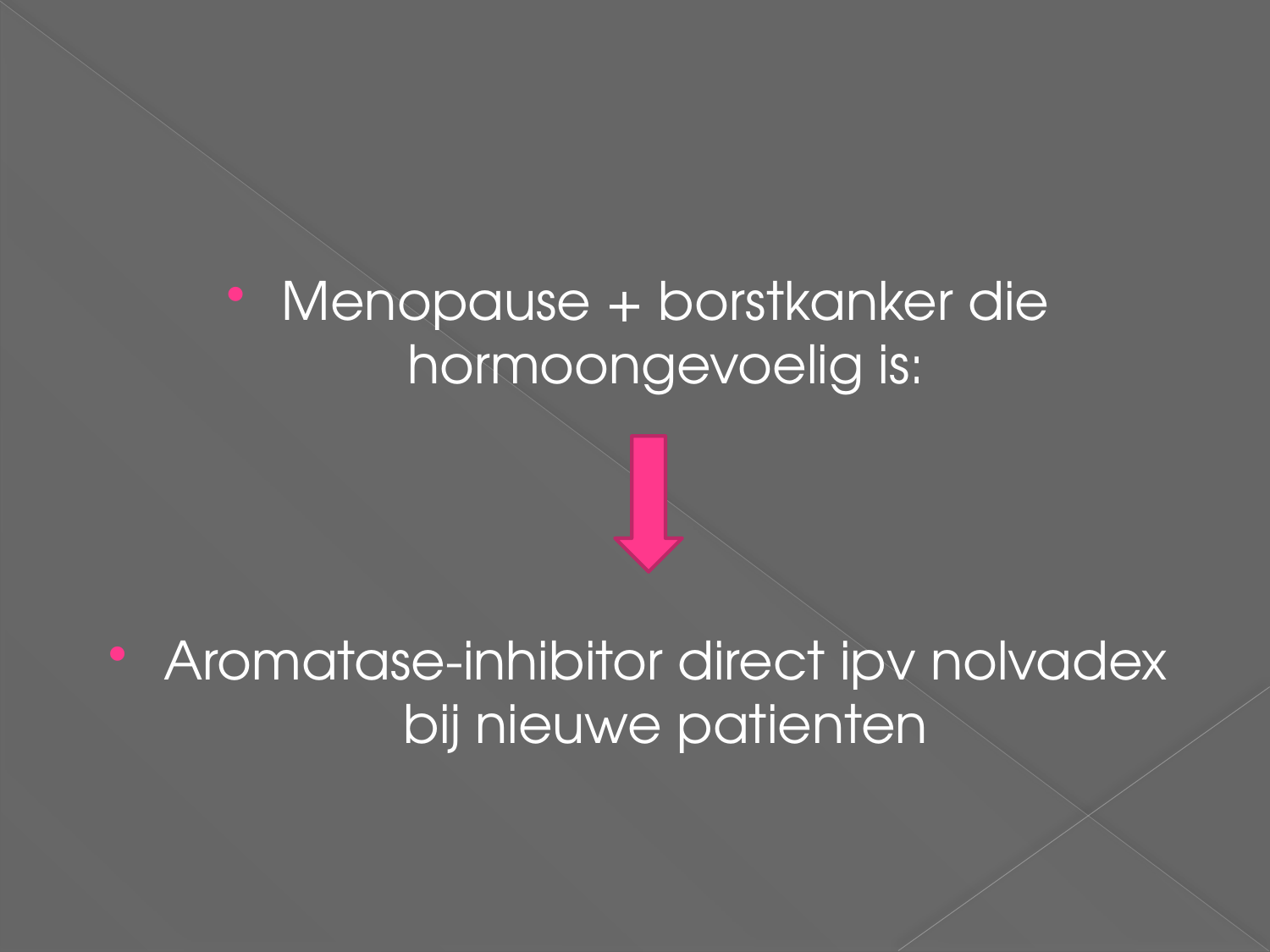

#
Menopause + borstkanker die hormoongevoelig is:

Aromatase-inhibitor direct ipv nolvadex bij nieuwe patienten